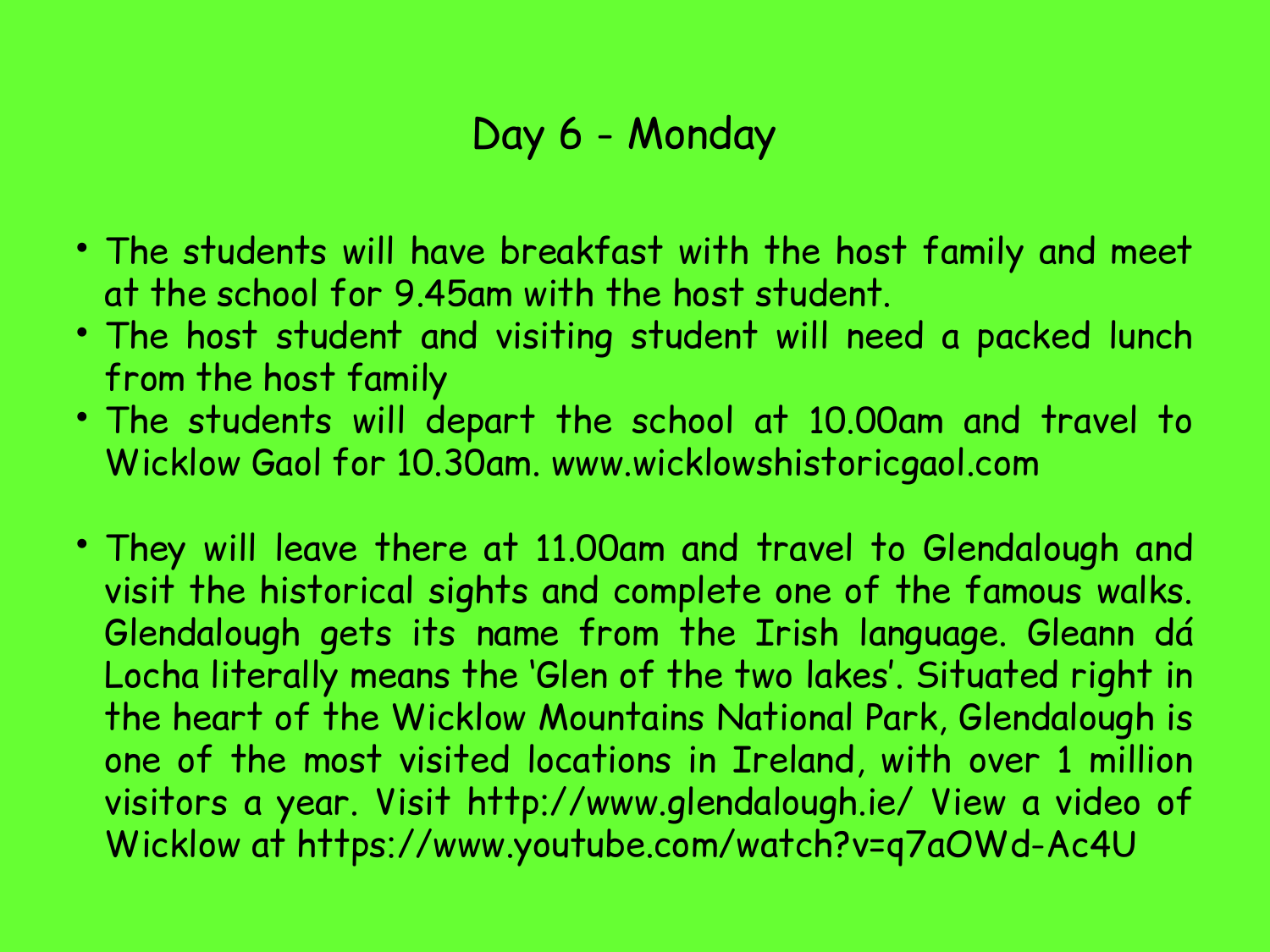

Day 6 - Monday
The students will have breakfast with the host family and meet at the school for 9.45am with the host student.
The host student and visiting student will need a packed lunch from the host family
The students will depart the school at 10.00am and travel to Wicklow Gaol for 10.30am. www.wicklowshistoricgaol.com

They will leave there at 11.00am and travel to Glendalough and visit the historical sights and complete one of the famous walks. Glendalough gets its name from the Irish language. Gleann dá Locha literally means the ‘Glen of the two lakes’. Situated right in the heart of the Wicklow Mountains National Park, Glendalough is one of the most visited locations in Ireland, with over 1 million visitors a year. Visit http://www.glendalough.ie/ View a video of Wicklow at https://www.youtube.com/watch?v=q7aOWd-Ac4U